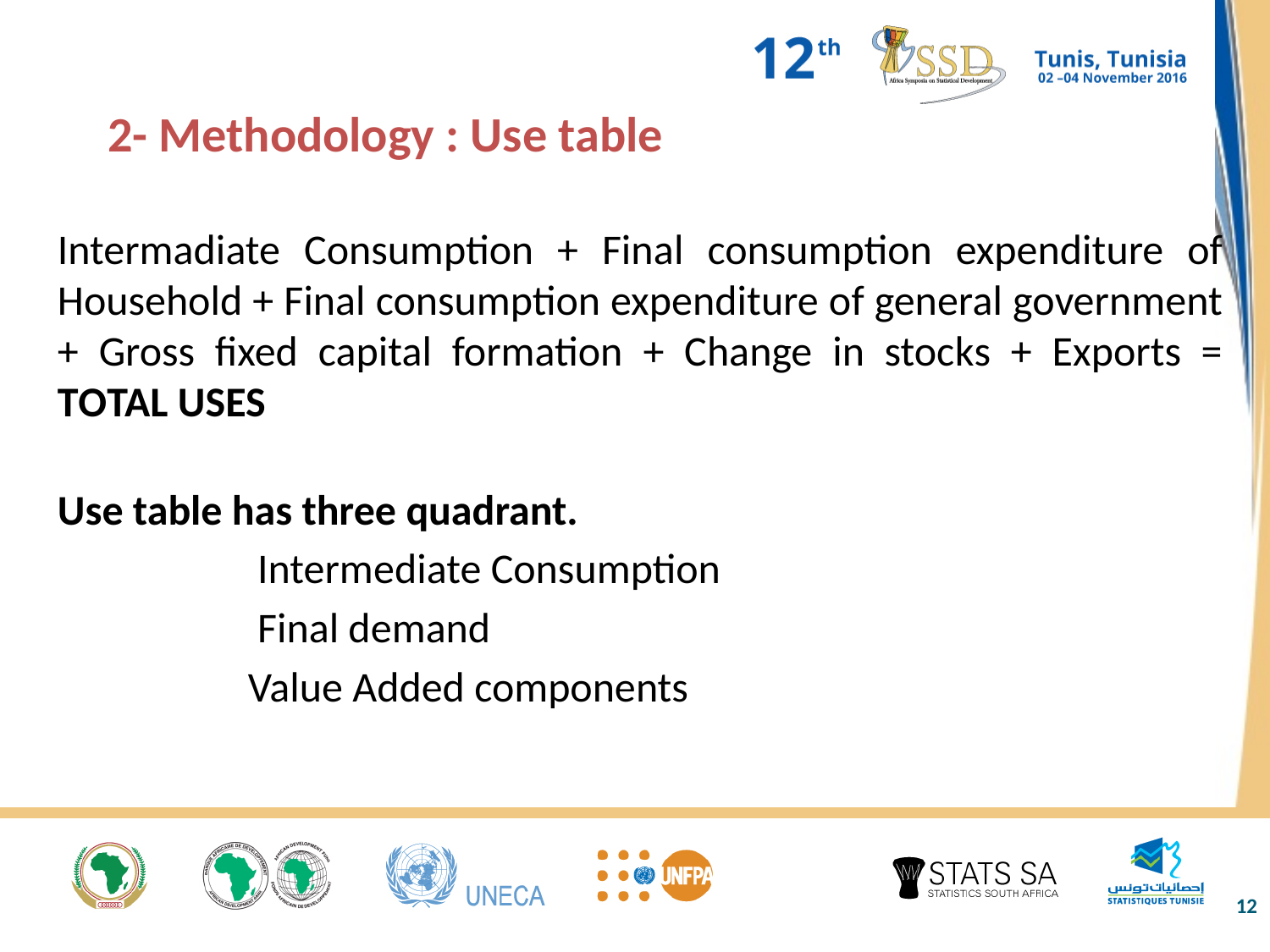

2- Methodology : Use table

Intermadiate Consumption + Final consumption expenditure of Household + Final consumption expenditure of general government + Gross fixed capital formation + Change in stocks + Exports = TOTAL USES
Use table has three quadrant.
	 Intermediate Consumption
	 Final demand
	Value Added components

12